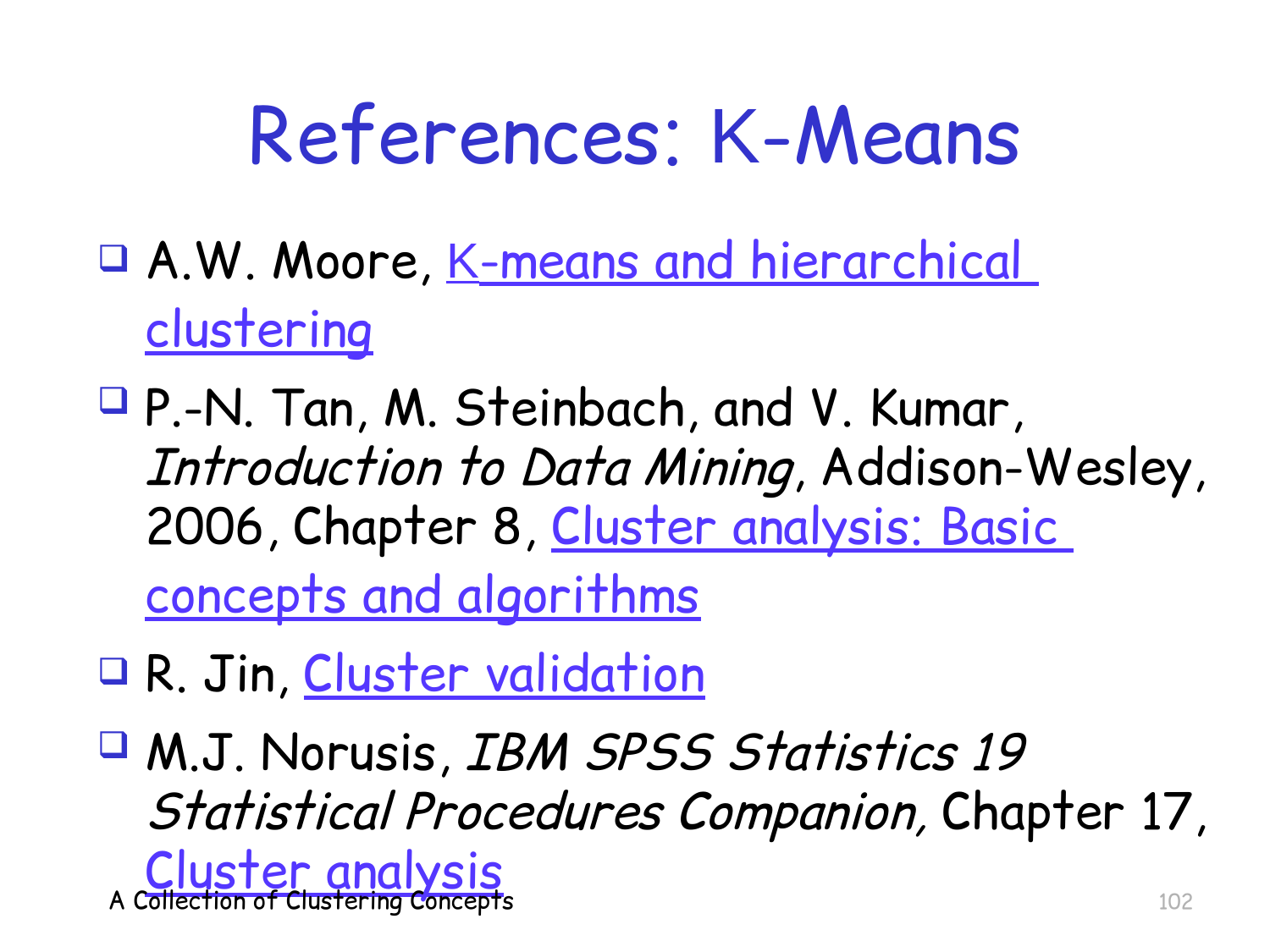

# References: K-Means
A.W. Moore, K-means and hierarchical
clustering
P.-N. Tan, M. Steinbach, and V. Kumar, Introduction to Data Mining, Addison-Wesley, 2006, Chapter 8, Cluster analysis: Basic
concepts and algorithms
R. Jin, Cluster validation
M.J. Norusis, IBM SPSS Statistics 19 Statistical Procedures Companion, Chapter 17, Cluster analysis

A Collection of Clustering Concepts
102